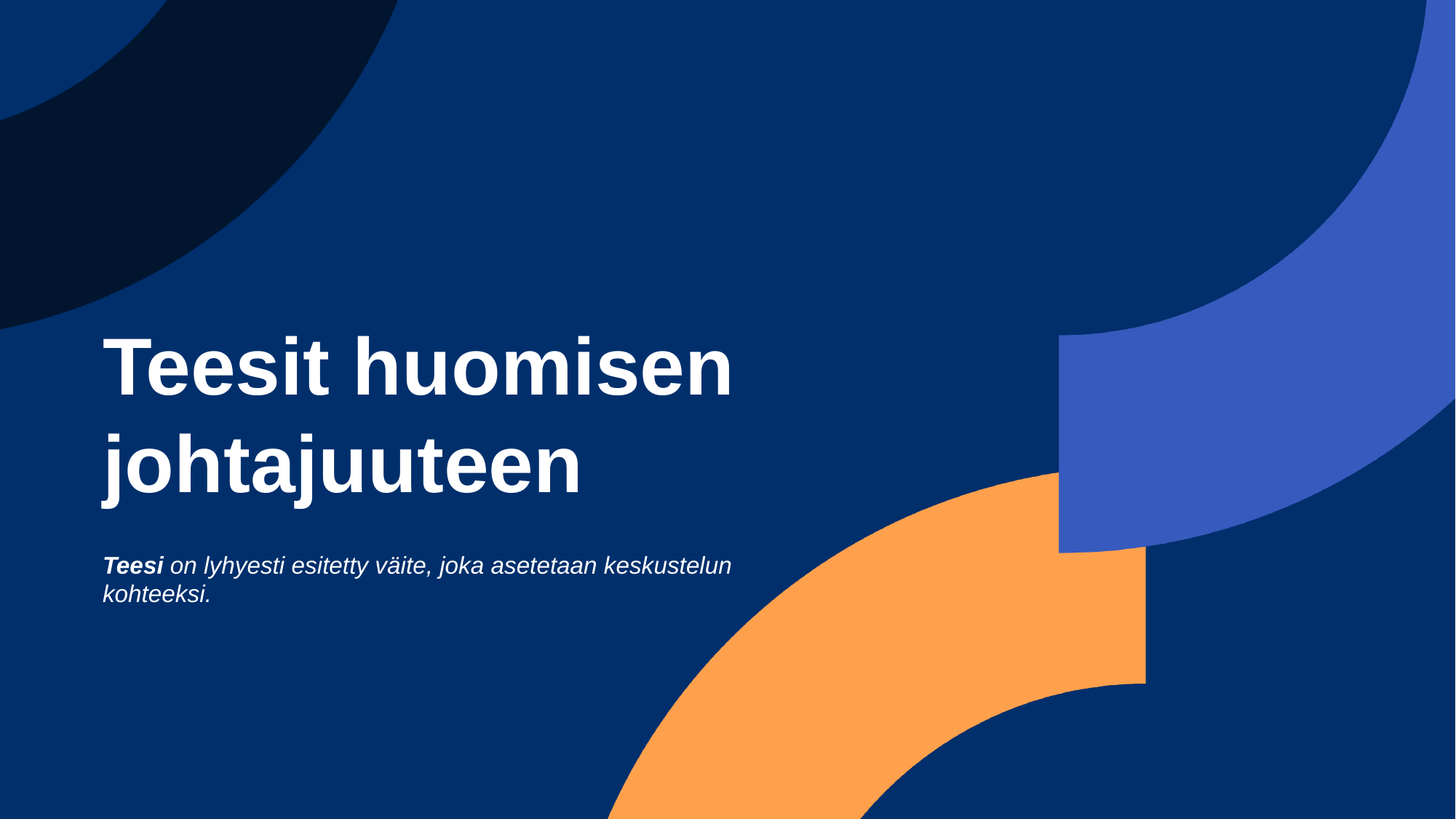

# Teesit huomisen johtajuuteen
Teesi on lyhyesti esitetty väite, joka asetetaan keskustelun kohteeksi.